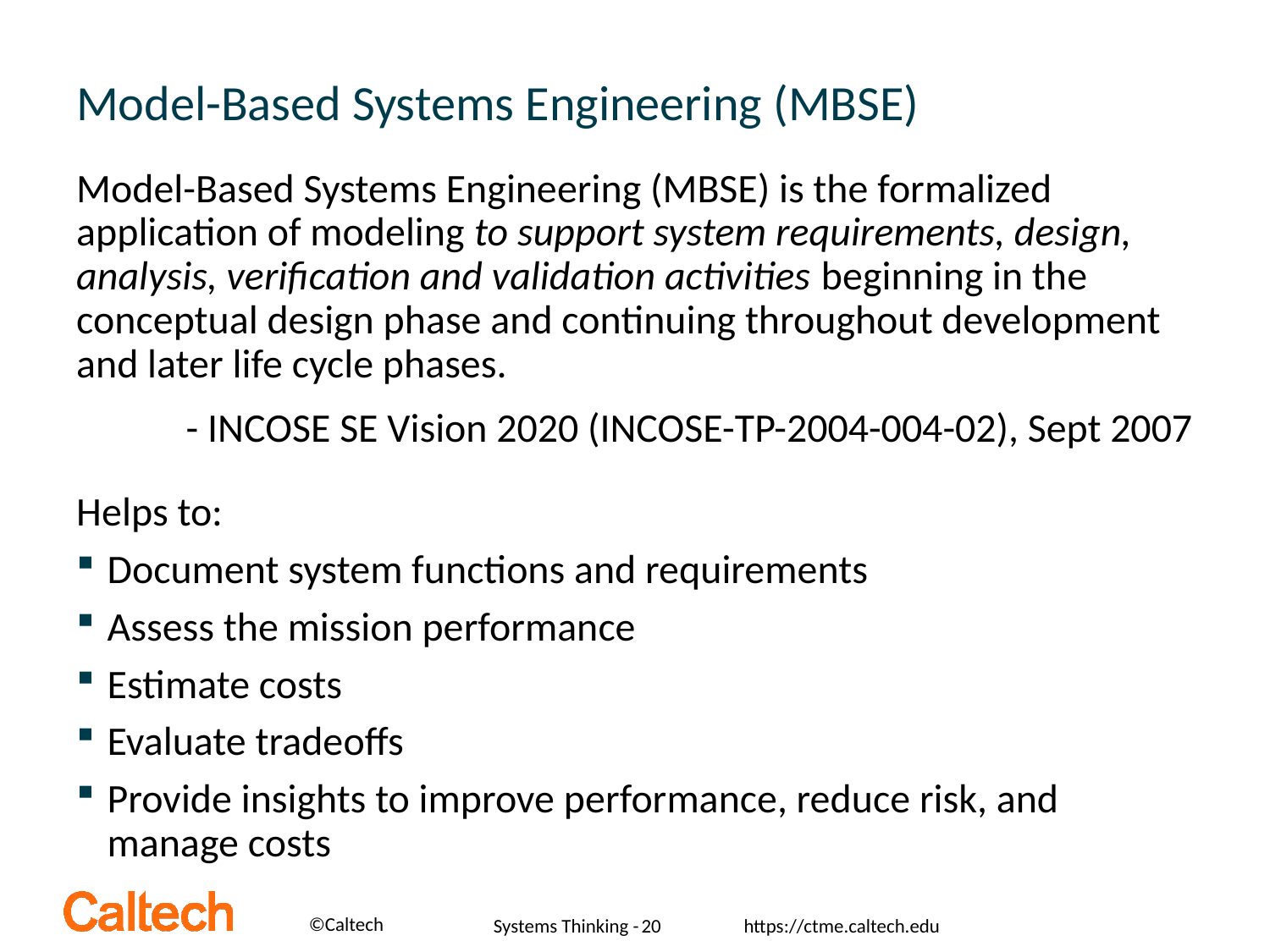

# Model-Based Systems Engineering (MBSE)
Model-Based Systems Engineering (MBSE) is the formalized application of modeling to support system requirements, design, analysis, verification and validation activities beginning in the conceptual design phase and continuing throughout development and later life cycle phases.
- INCOSE SE Vision 2020 (INCOSE-TP-2004-004-02), Sept 2007
Helps to:
Document system functions and requirements
Assess the mission performance
Estimate costs
Evaluate tradeoffs
Provide insights to improve performance, reduce risk, and manage costs

Systems Thinking -
20